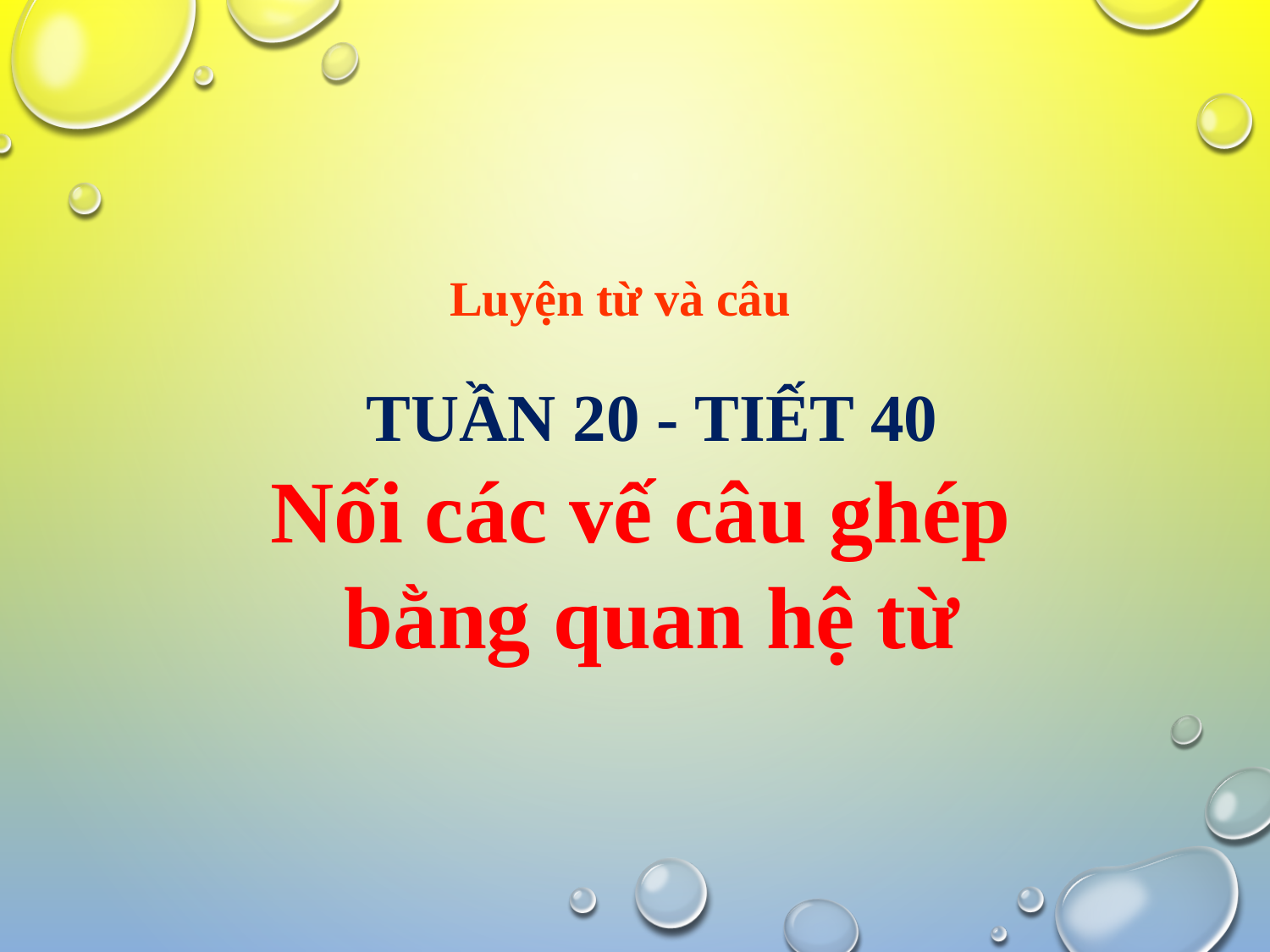

Luyện từ và câu
TUẦN 20 - TIẾT 40
Nối các vế câu ghép
bằng quan hệ từ